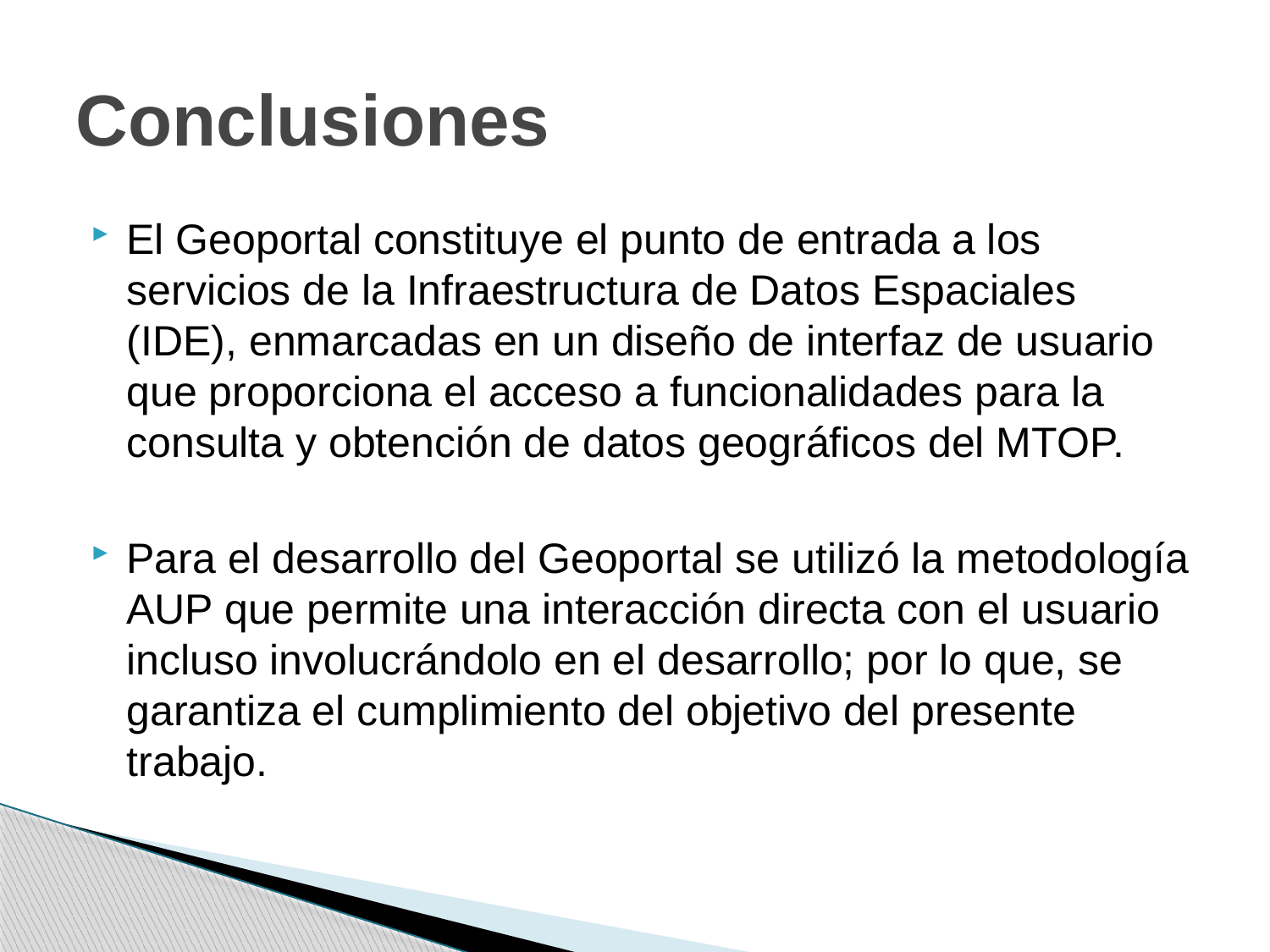

# Conclusiones
El Geoportal constituye el punto de entrada a los servicios de la Infraestructura de Datos Espaciales (IDE), enmarcadas en un diseño de interfaz de usuario que proporciona el acceso a funcionalidades para la consulta y obtención de datos geográficos del MTOP.

Para el desarrollo del Geoportal se utilizó la metodología AUP que permite una interacción directa con el usuario incluso involucrándolo en el desarrollo; por lo que, se garantiza el cumplimiento del objetivo del presente trabajo.